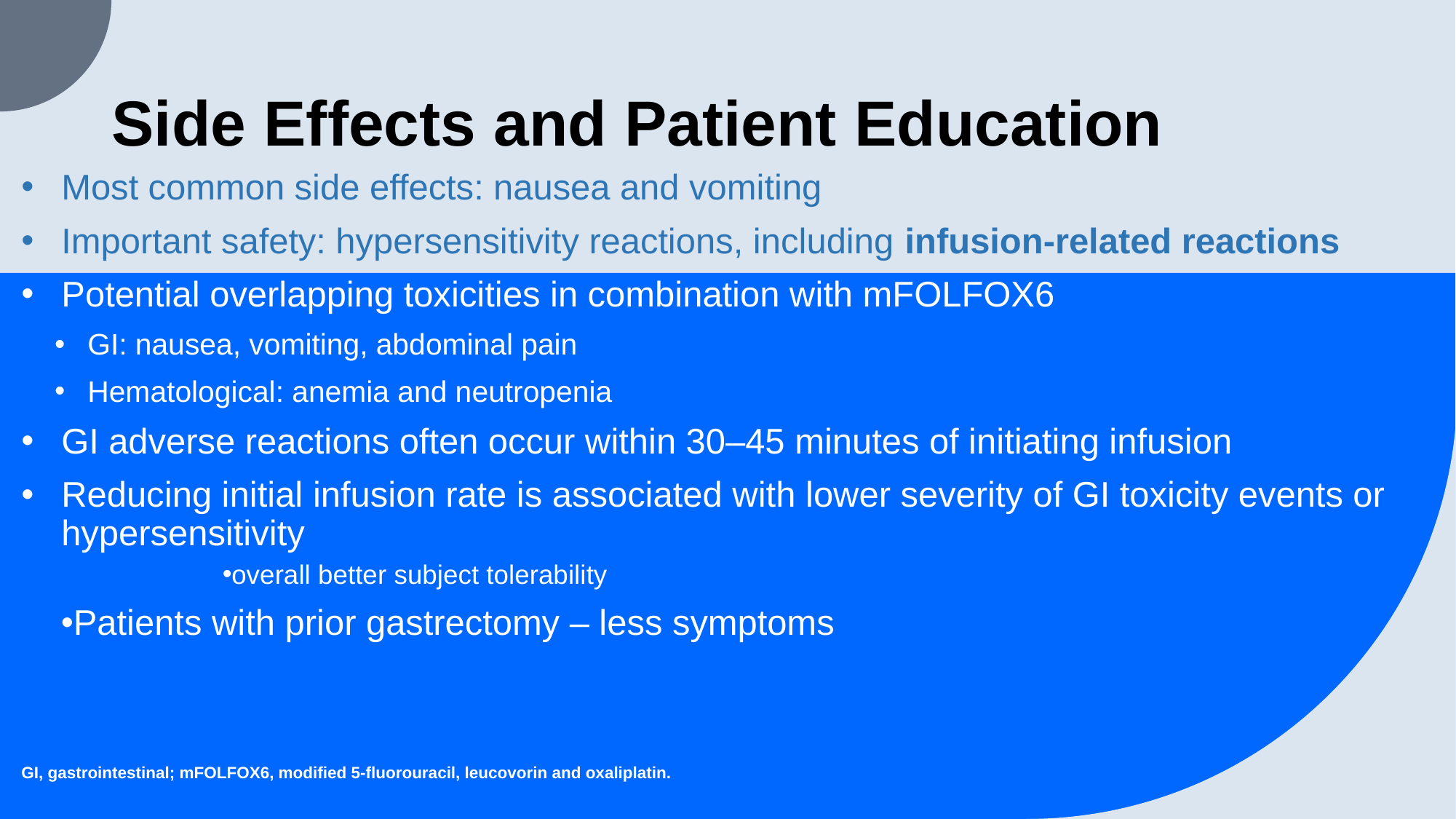

# Side Effects and Patient Education
Most common side effects: nausea and vomiting
Important safety: hypersensitivity reactions, including infusion-related reactions
Potential overlapping toxicities in combination with mFOLFOX6
GI: nausea, vomiting, abdominal pain
Hematological: anemia and neutropenia
GI adverse reactions often occur within 30–45 minutes of initiating infusion
Reducing initial infusion rate is associated with lower severity of GI toxicity events or hypersensitivity
overall better subject tolerability
Patients with prior gastrectomy – less symptoms

GI, gastrointestinal; mFOLFOX6, modified 5-fluorouracil, leucovorin and oxaliplatin.